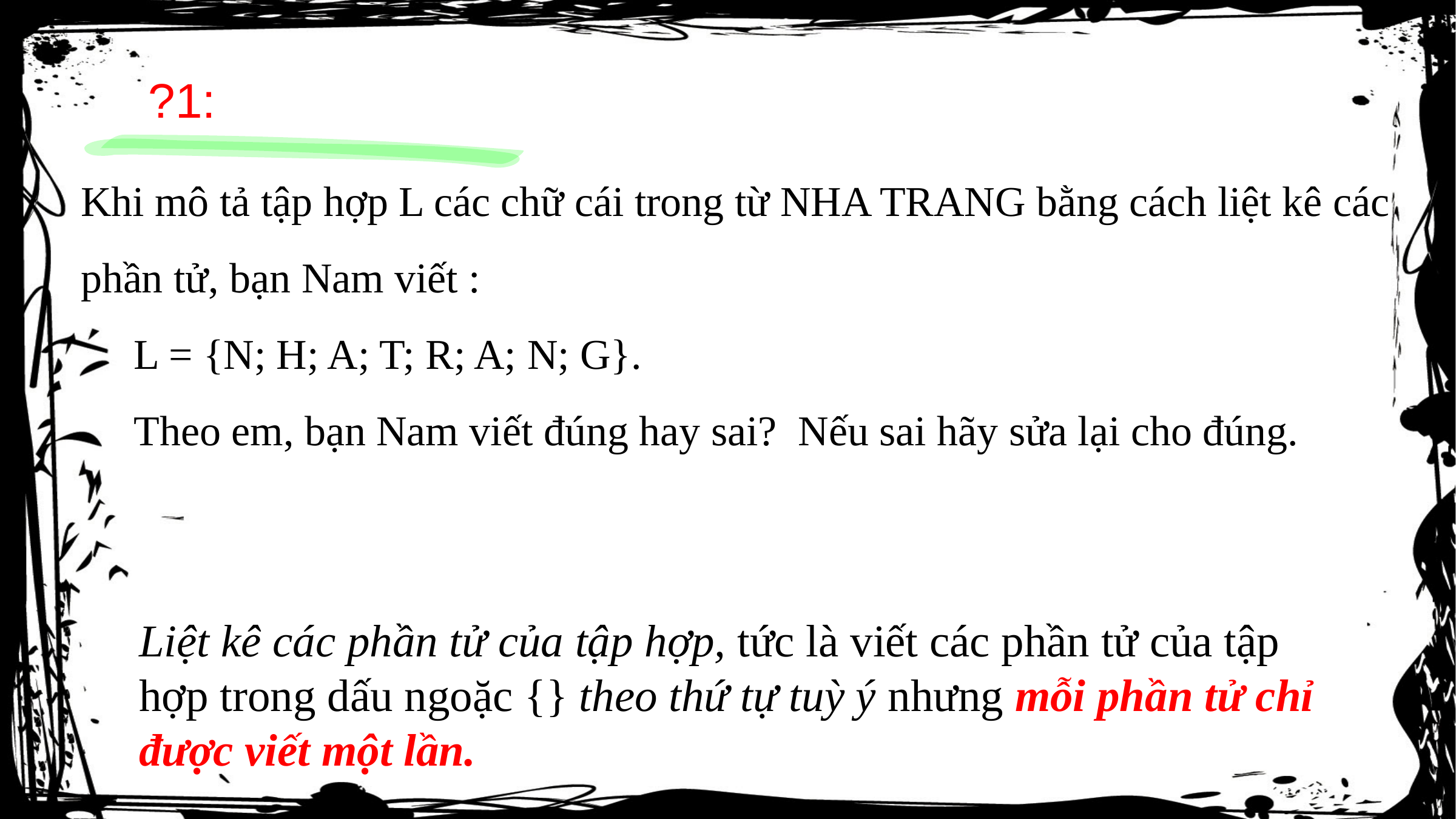

?1:

Khi mô tả tập hợp L các chữ cái trong từ NHA TRANG bằng cách liệt kê các phần tử, bạn Nam viết :
     L = {N; H; A; T; R; A; N; G}.
     Theo em, bạn Nam viết đúng hay sai?  Nếu sai hãy sửa lại cho đúng.
Liệt kê các phần tử của tập hợp, tức là viết các phần tử của tập hợp trong dấu ngoặc {} theo thứ tự tuỳ ý nhưng mỗi phần tử chỉ được viết một lần.